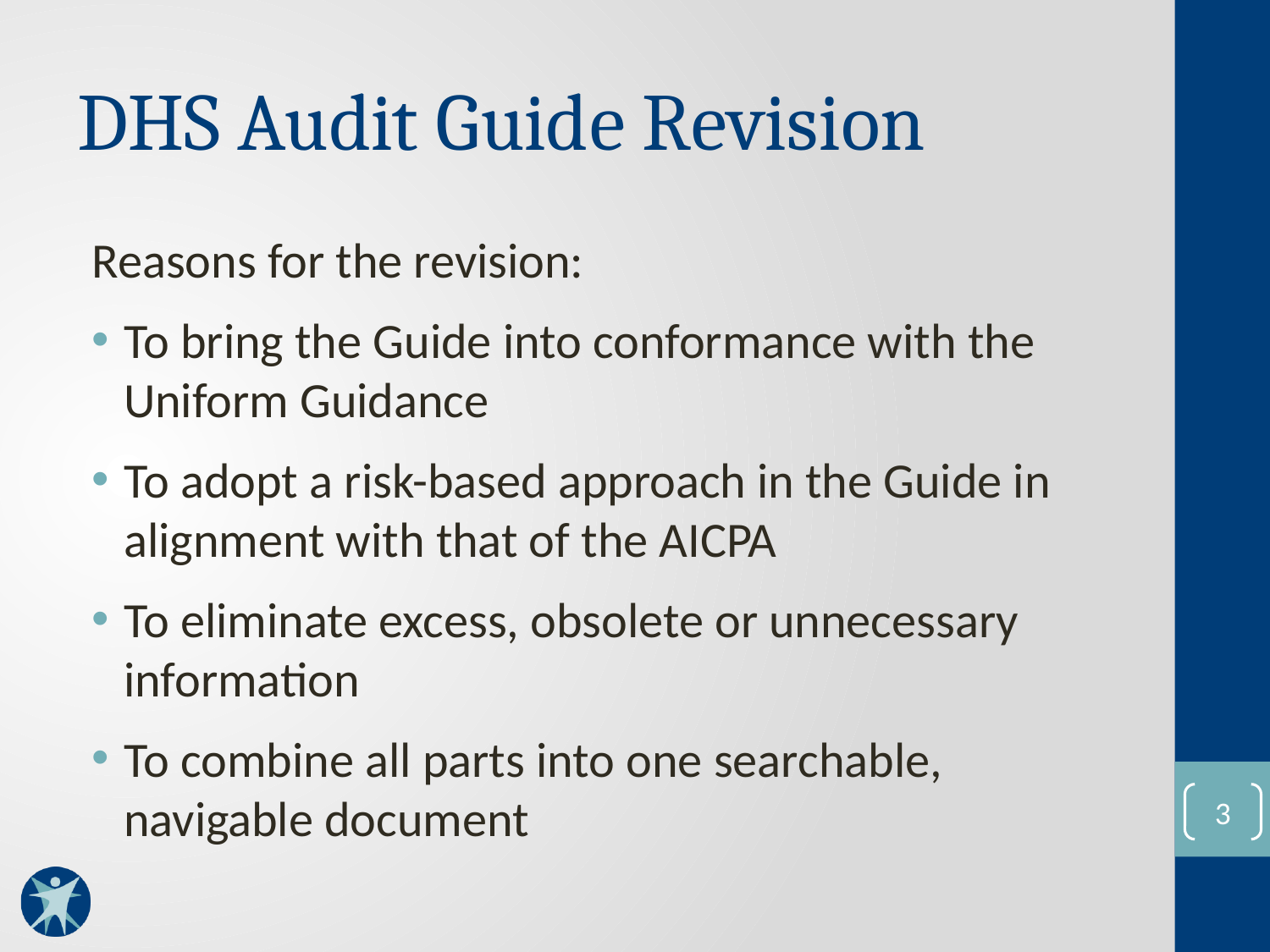

# DHS Audit Guide Revision
Reasons for the revision:
To bring the Guide into conformance with the Uniform Guidance
To adopt a risk-based approach in the Guide in alignment with that of the AICPA
To eliminate excess, obsolete or unnecessary information
To combine all parts into one searchable, navigable document

3